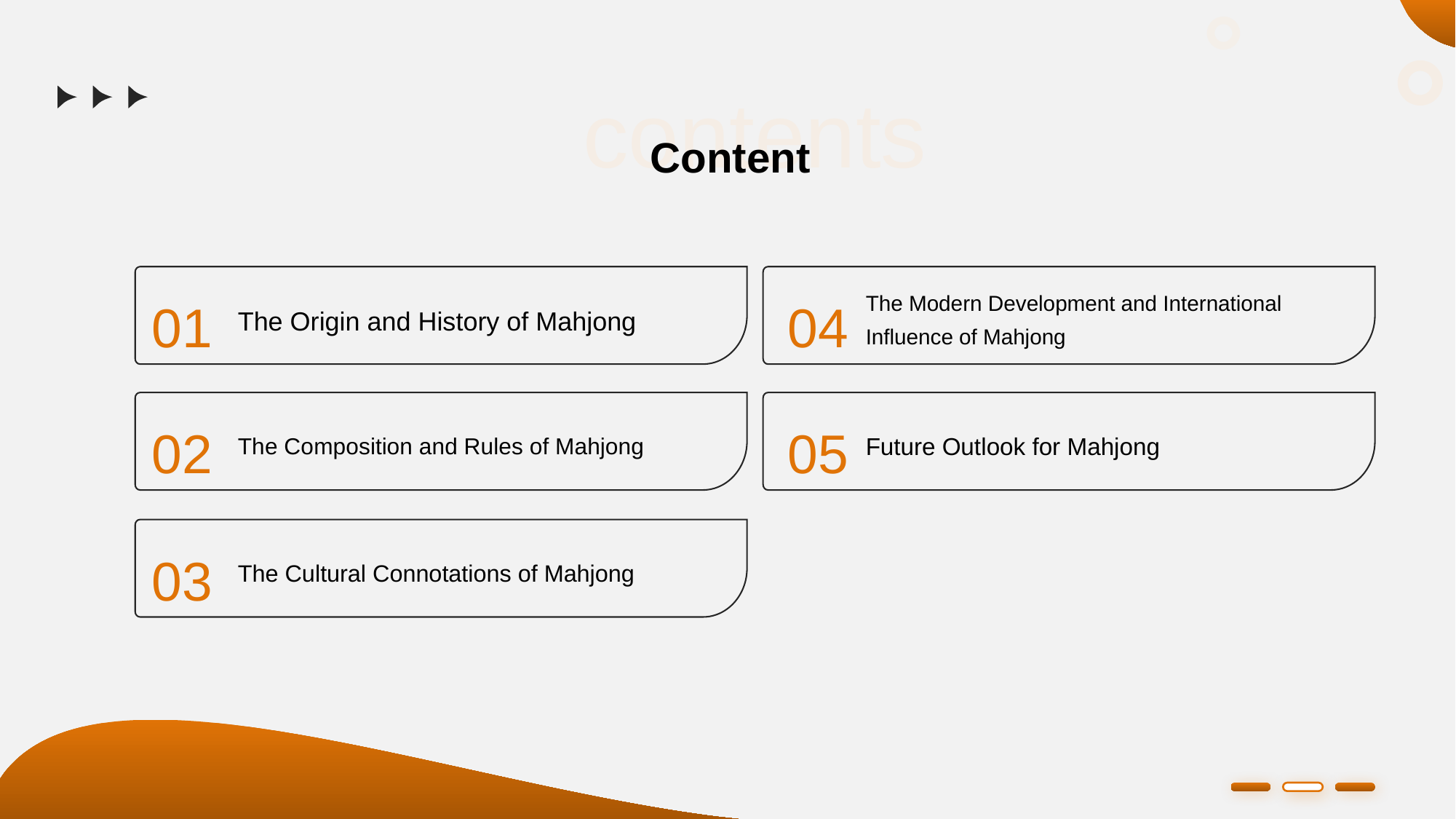

Content
contents

01
04
The Origin and History of Mahjong
The Modern Development and International Influence of Mahjong

02
05
The Composition and Rules of Mahjong
Future Outlook for Mahjong

03
The Cultural Connotations of Mahjong